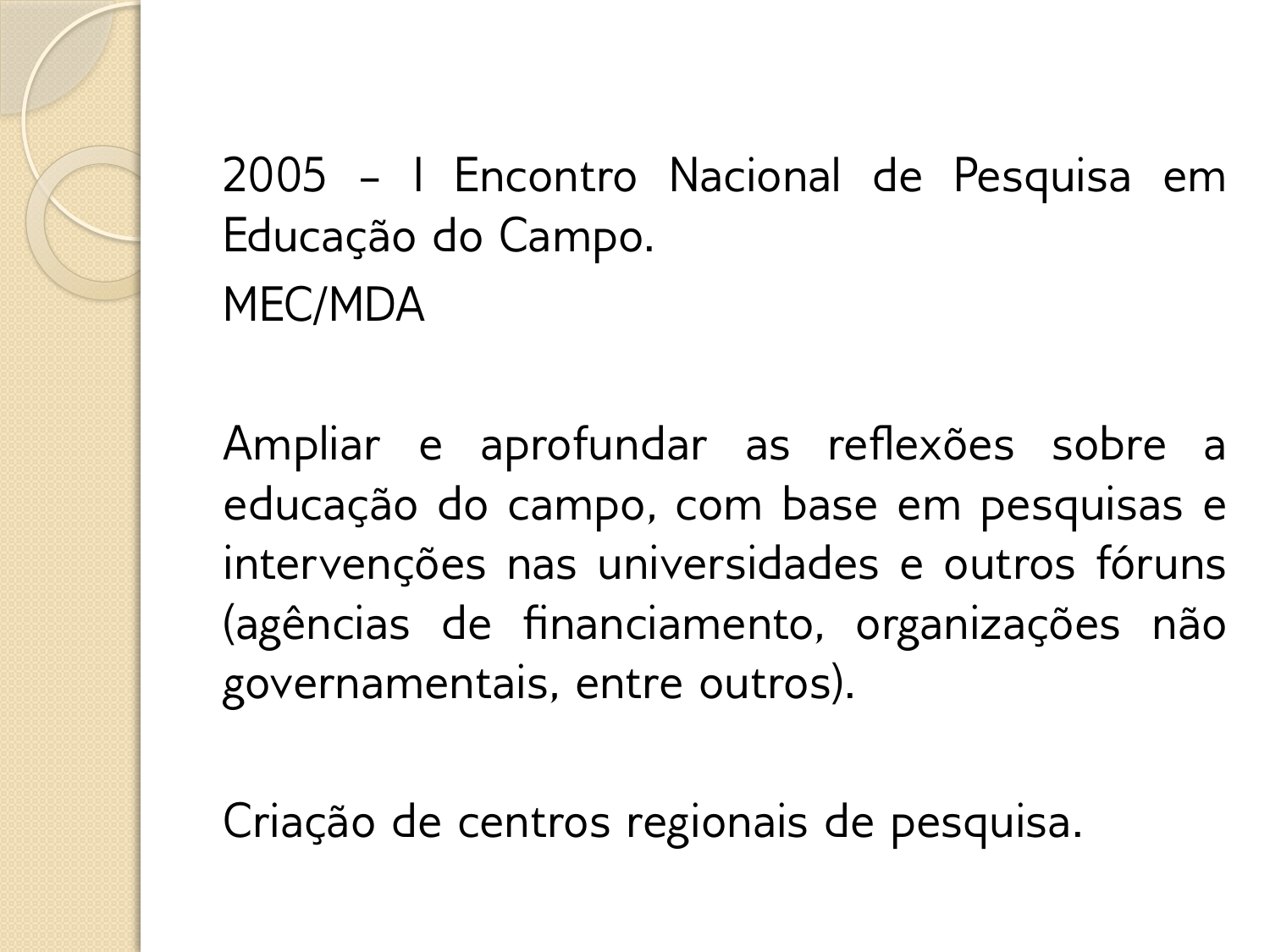

2005 – I Encontro Nacional de Pesquisa em Educação do Campo.
MEC/MDA

Ampliar e aprofundar as reflexões sobre a educação do campo, com base em pesquisas e intervenções nas universidades e outros fóruns (agências de financiamento, organizações não governamentais, entre outros).

Criação de centros regionais de pesquisa.